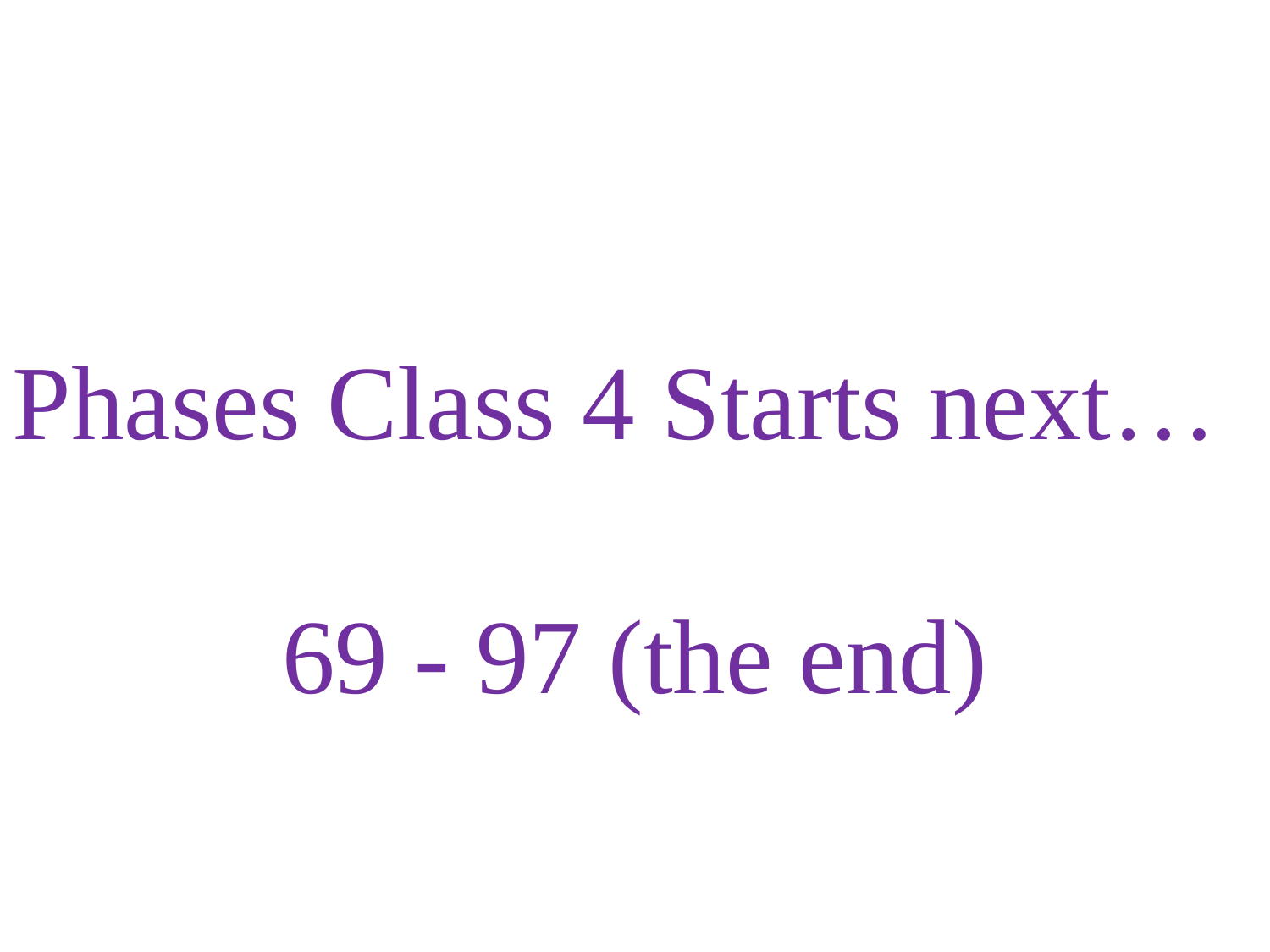

Phases Class 4 Starts next…

69 - 97 (the end)